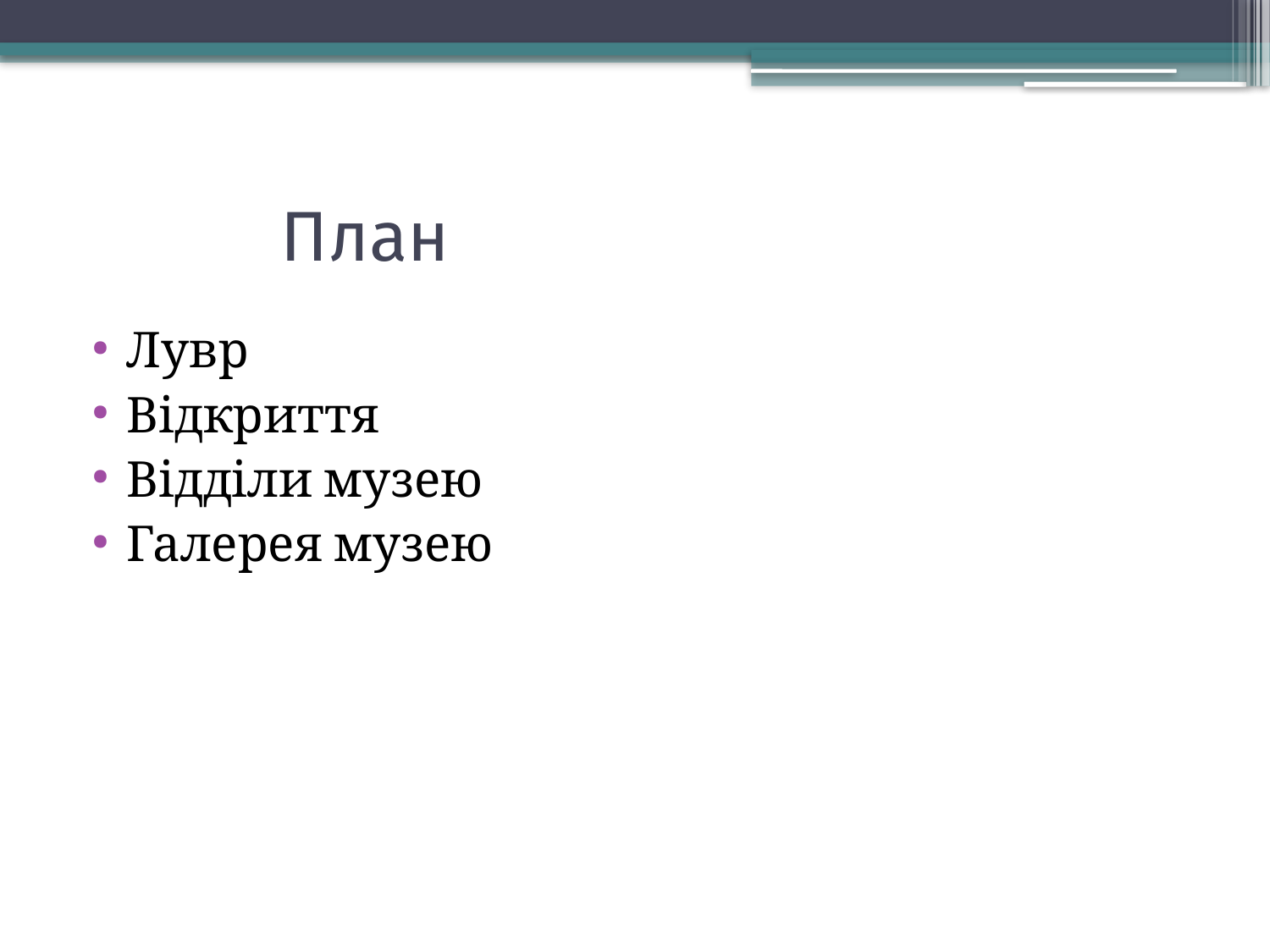

# План
Лувр
Відкриття
Відділи музею
Галерея музею